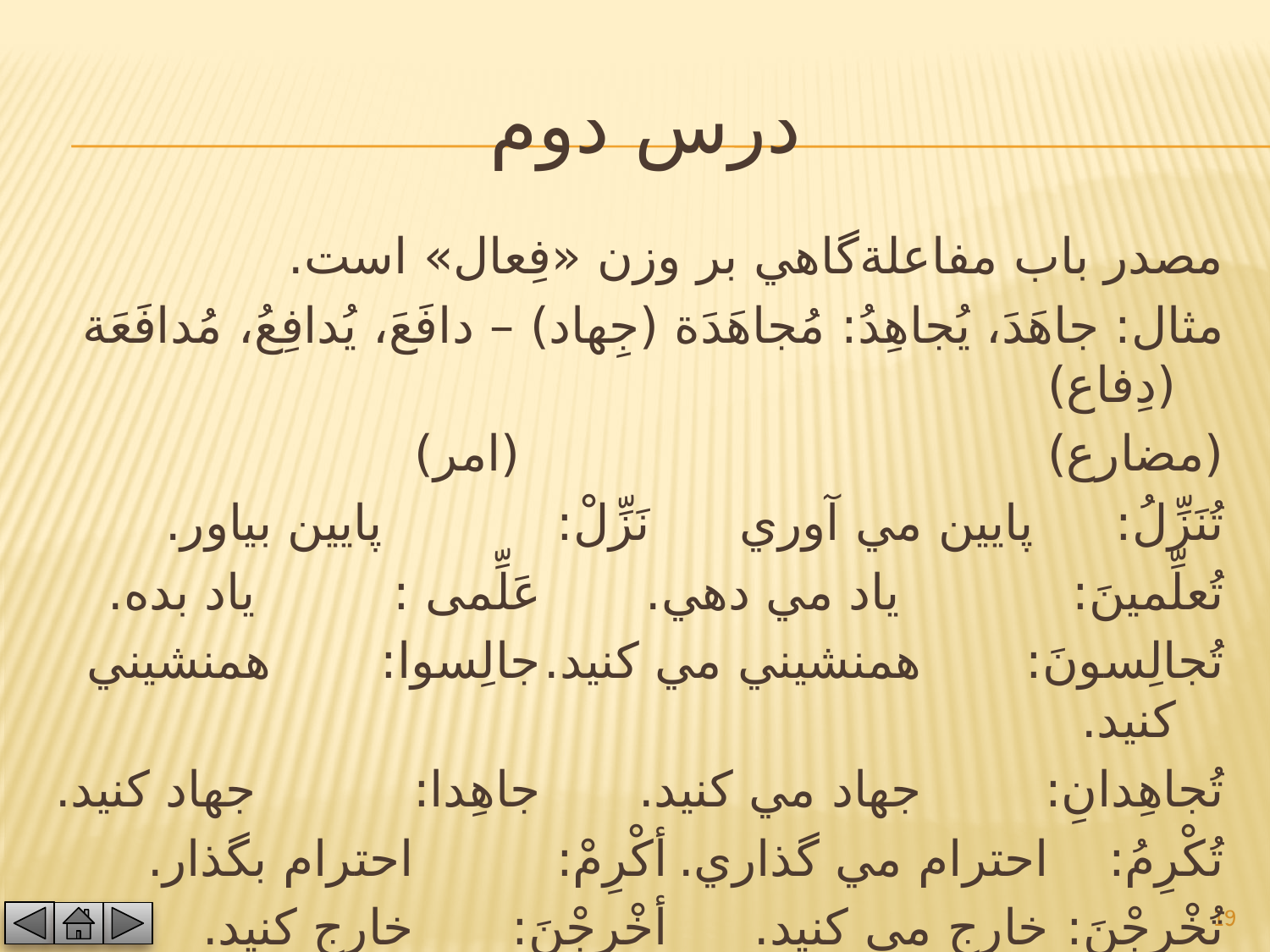

# درس دوم
مصدر باب مفاعلةگاهي بر وزن «فِعال» است.
مثال: جاهَدَ، يُجاهِدُ: مُجاهَدَة (جِهاد) – دافَعَ، يُدافِعُ، مُدافَعَة (دِفاع)
(مضارع)					(امر)
تُنَزِّلُ:		 پايين مي آوري 		نَزِّلْ: 		  پايين بياور.
تُعلِّمينَ:         	  ياد مي دهي.		عَلِّمى :		  ياد بده.
تُجالِسونَ: 		همنشيني مي كنيد.		جالِسوا:	   	 همنشيني كنيد.
تُجاهِدانِ: 		جهاد مي كنيد.		جاهِدا: 		  جهاد كنيد.
تُكْرِمُ: 		احترام مي گذاري.		أكْرِمْ: 		احترام بگذار.
تُخْرِجْنَ:		خارج مي كنيد.		أخْرِجْنَ:		خارج كنيد.

19